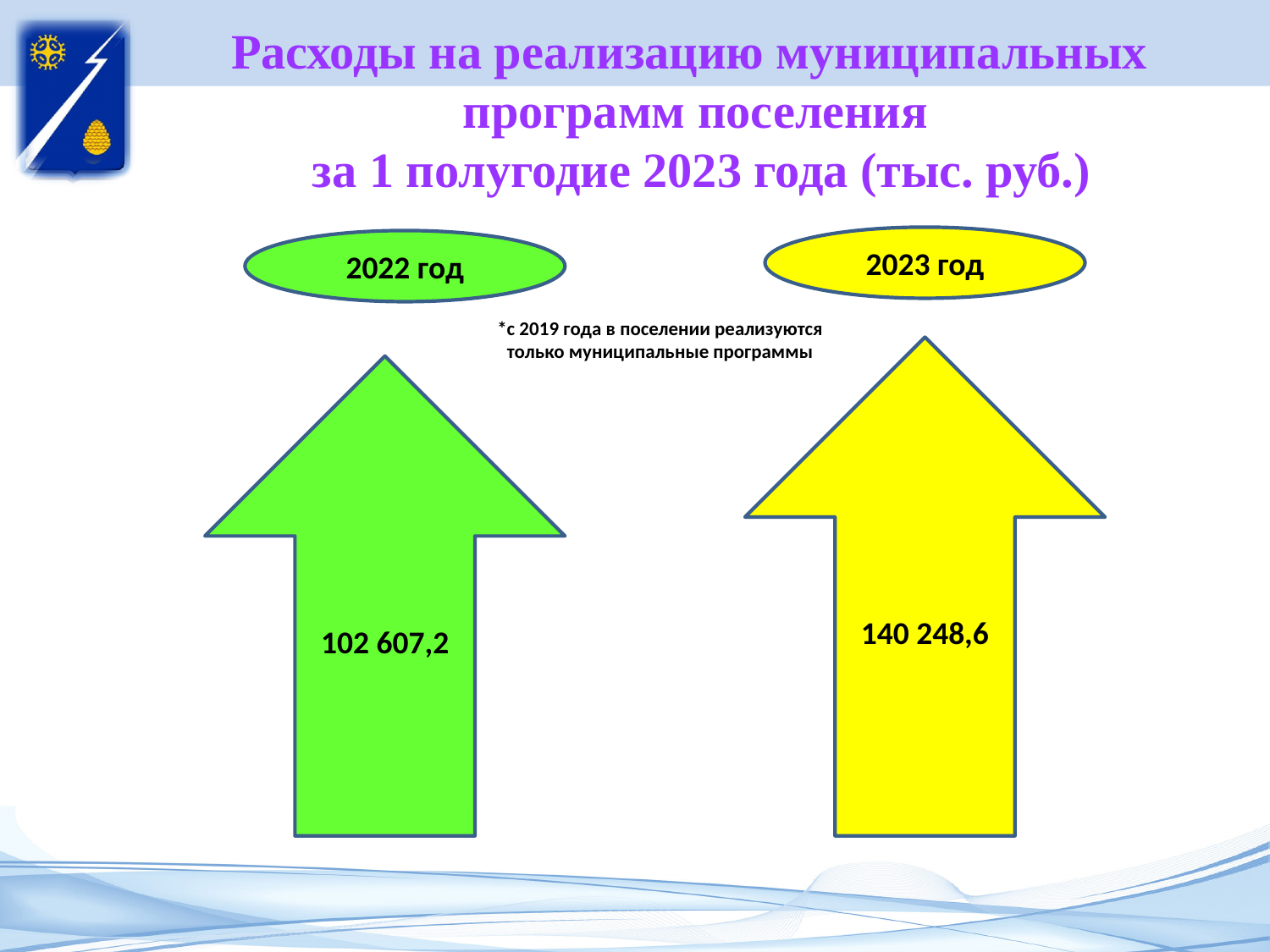

Расходы на реализацию муниципальных  программ поселения
 за 1 полугодие 2023 года (тыс. руб.)
2023 год
2022 год
*с 2019 года в поселении реализуются
только муниципальные программы
140 248,6
102 607,2